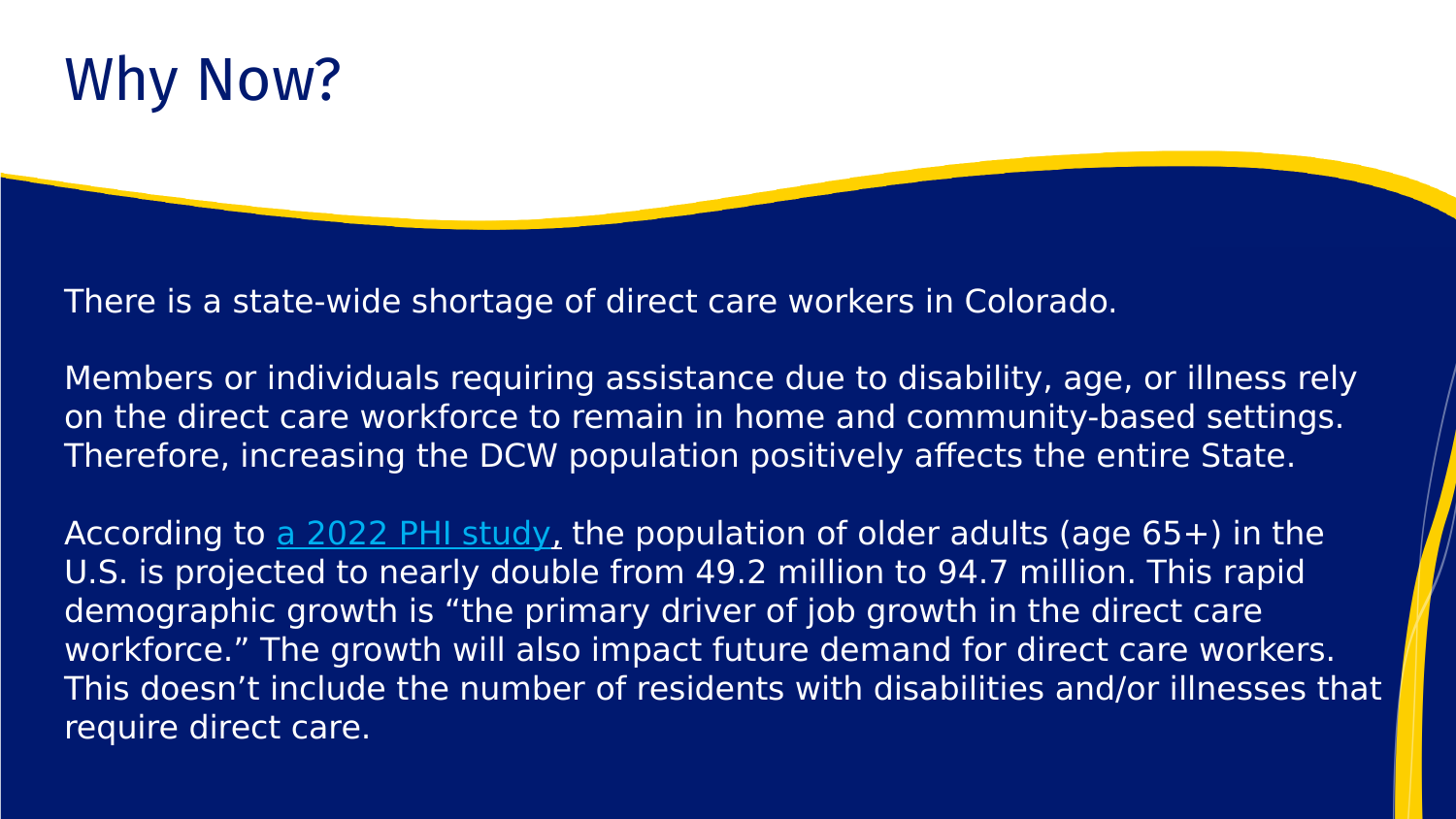

# Why Now?
There is a state-wide shortage of direct care workers in Colorado.

Members or individuals requiring assistance due to disability, age, or illness rely on the direct care workforce to remain in home and community-based settings. Therefore, increasing the DCW population positively affects the entire State.

According to a 2022 PHI study, the population of older adults (age 65+) in the U.S. is projected to nearly double from 49.2 million to 94.7 million. This rapid demographic growth is “the primary driver of job growth in the direct care workforce.” The growth will also impact future demand for direct care workers. This doesn’t include the number of residents with disabilities and/or illnesses that require direct care.